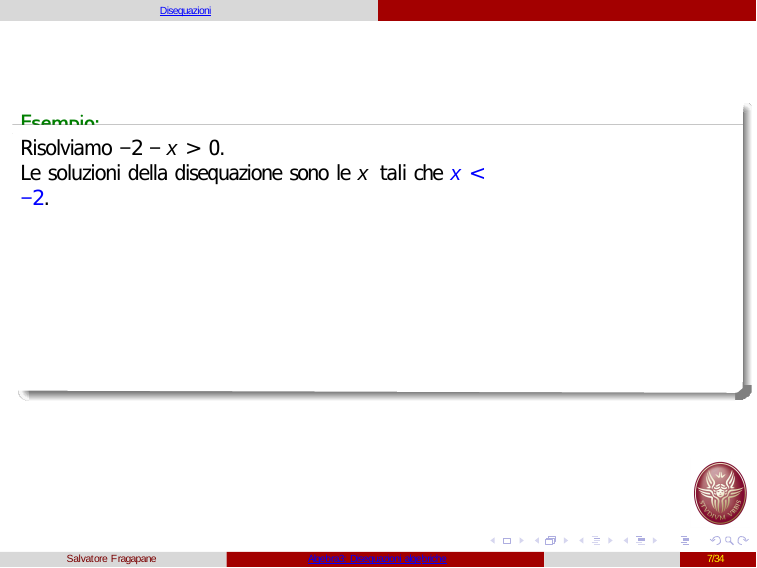

Disequazioni

# Esempio:

Risolviamo −2 − x > 0.
Le soluzioni della disequazione sono le x  tali che x < −2.

Salvatore Fragapane
Algebra3: Disequazioni algebriche
7/34